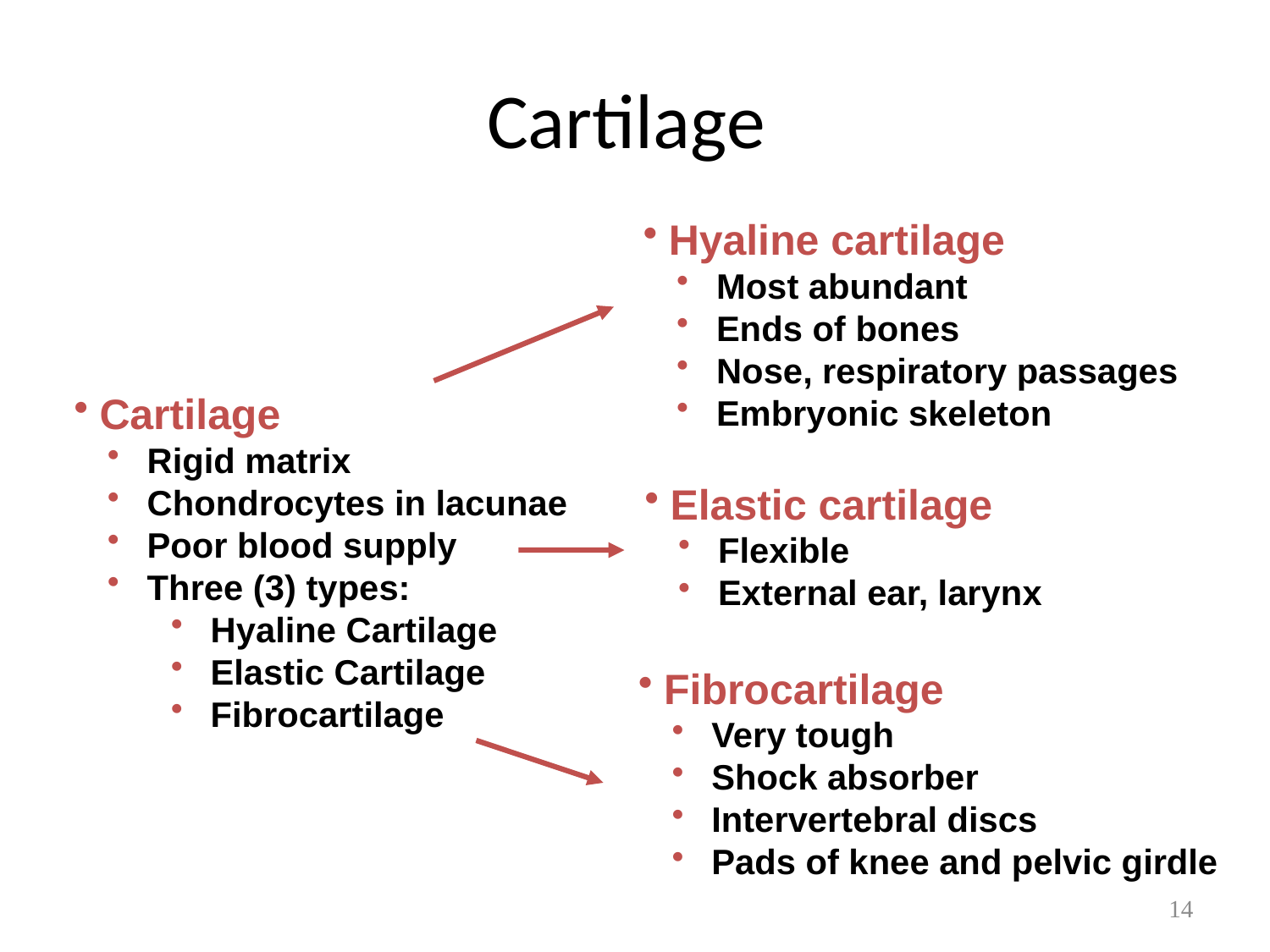

# Cartilage
 Hyaline cartilage
 Most abundant
 Ends of bones
 Nose, respiratory passages
 Embryonic skeleton

 Cartilage
 Rigid matrix
 Chondrocytes in lacunae
 Poor blood supply
 Three (3) types:
 Hyaline Cartilage
 Elastic Cartilage
 Fibrocartilage
 Elastic cartilage
 Flexible
 External ear, larynx

 Fibrocartilage
 Very tough
 Shock absorber
 Intervertebral discs
 Pads of knee and pelvic girdle

14